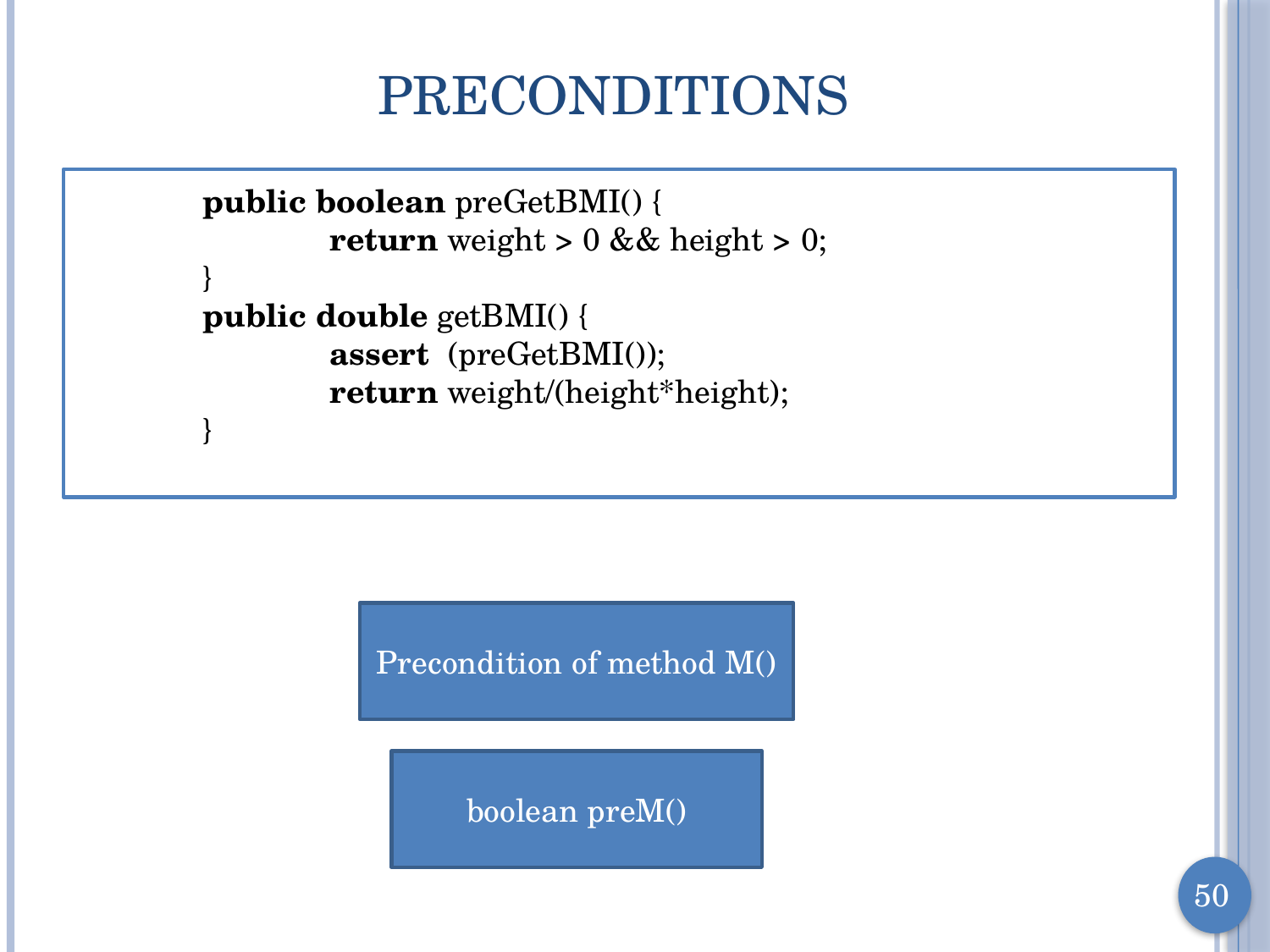

# Preconditions
	public boolean preGetBMI() {
		return weight > 0 && height > 0;
	}
	public double getBMI() {
		assert  (preGetBMI());
		return weight/(height*height);
	}

Precondition of method M()
boolean preM()